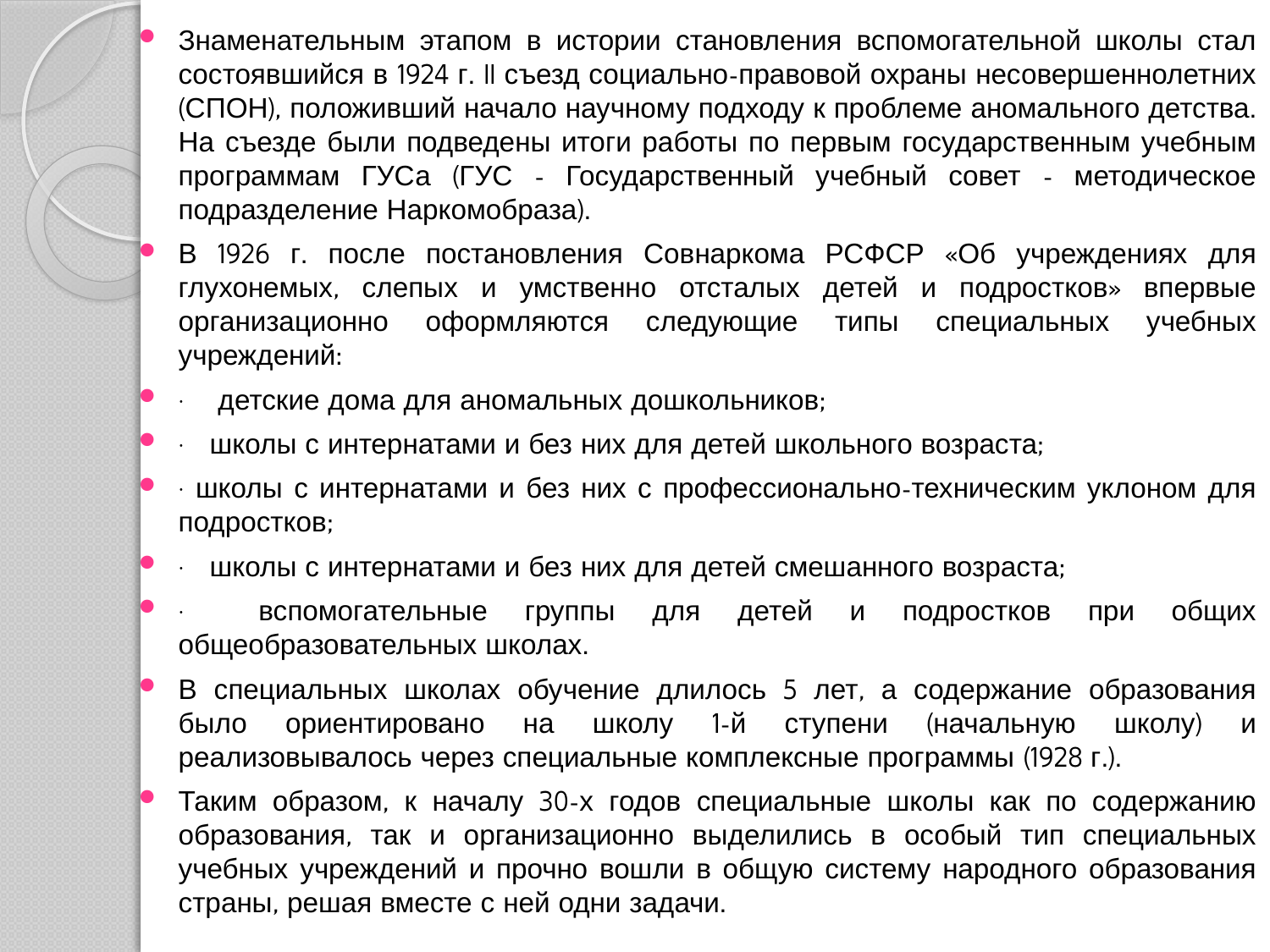

Знаменательным этапом в истории становления вспомогательной школы стал состоявшийся в 1924 г. II съезд социально-правовой охраны несовершеннолетних (СПОН), положивший начало научному подходу к проблеме аномального детства. На съезде были подведены итоги работы по первым государственным учебным программам ГУСа (ГУС - Государственный учебный совет - методическое подразделение Наркомобраза).
В 1926 г. после постановления Совнаркома РСФСР «Об учреждениях для глухонемых, слепых и умственно отсталых детей и подростков» впервые организационно оформляются следующие типы специальных учебных учреждений:
·    детские дома для аномальных дошкольников;
·   школы с интернатами и без них для детей школьного возраста;
· школы с интернатами и без них с профессионально-техническим уклоном для подростков;
·   школы с интернатами и без них для детей смешанного возраста;
·  вспомогательные группы для детей и подростков при общих общеобразовательных школах.
В специальных школах обучение длилось 5 лет, а содержание образования было ориентировано на школу 1-й ступени (начальную школу) и реализовывалось через специальные комплексные программы (1928 г.).
Таким образом, к началу 30-х годов специальные школы как по содержанию образования, так и организационно выделились в особый тип специальных учебных учреждений и прочно вошли в общую систему народного образования страны, решая вместе с ней одни задачи.